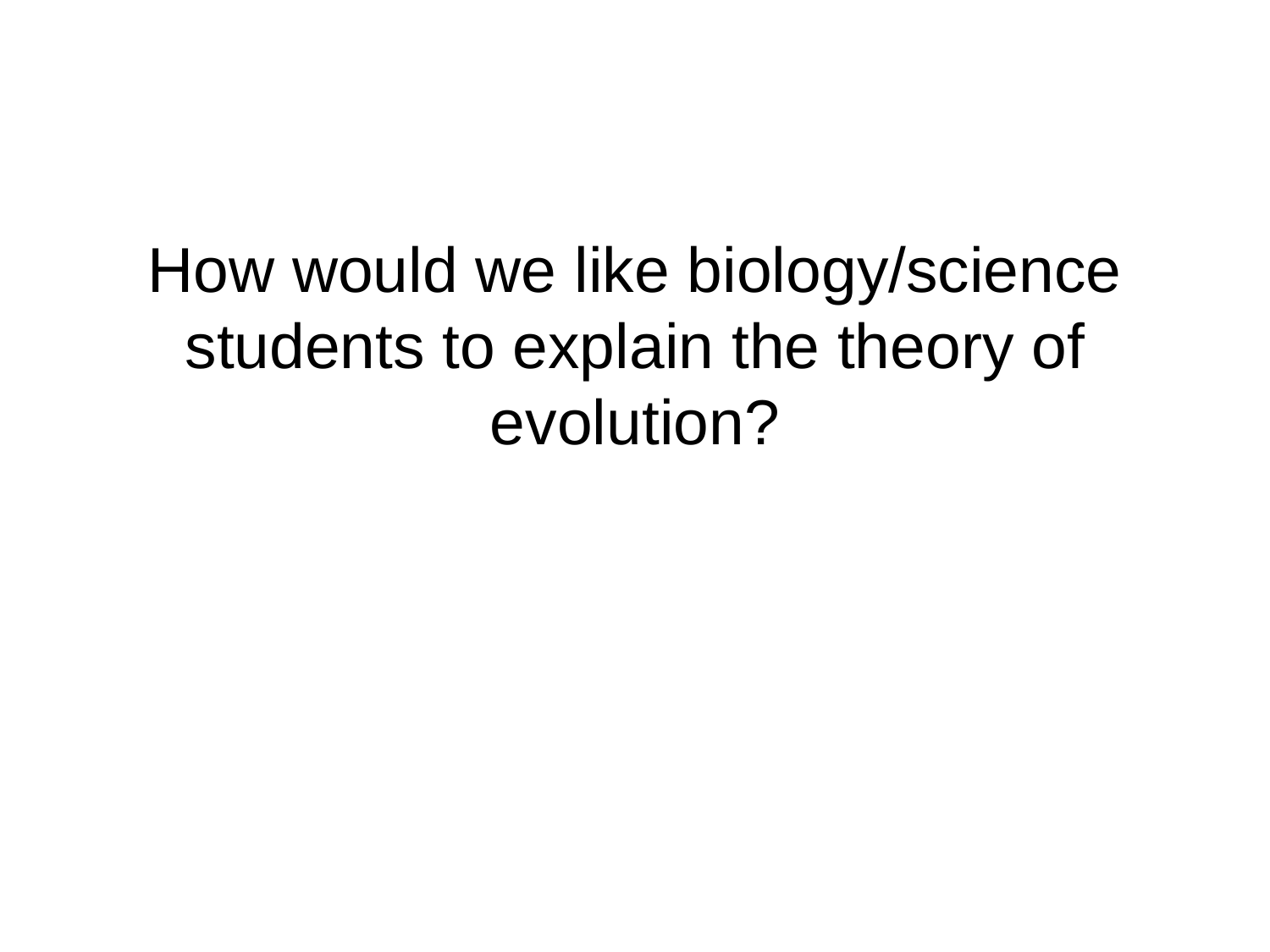

How would we like biology/science students to explain the theory of evolution?